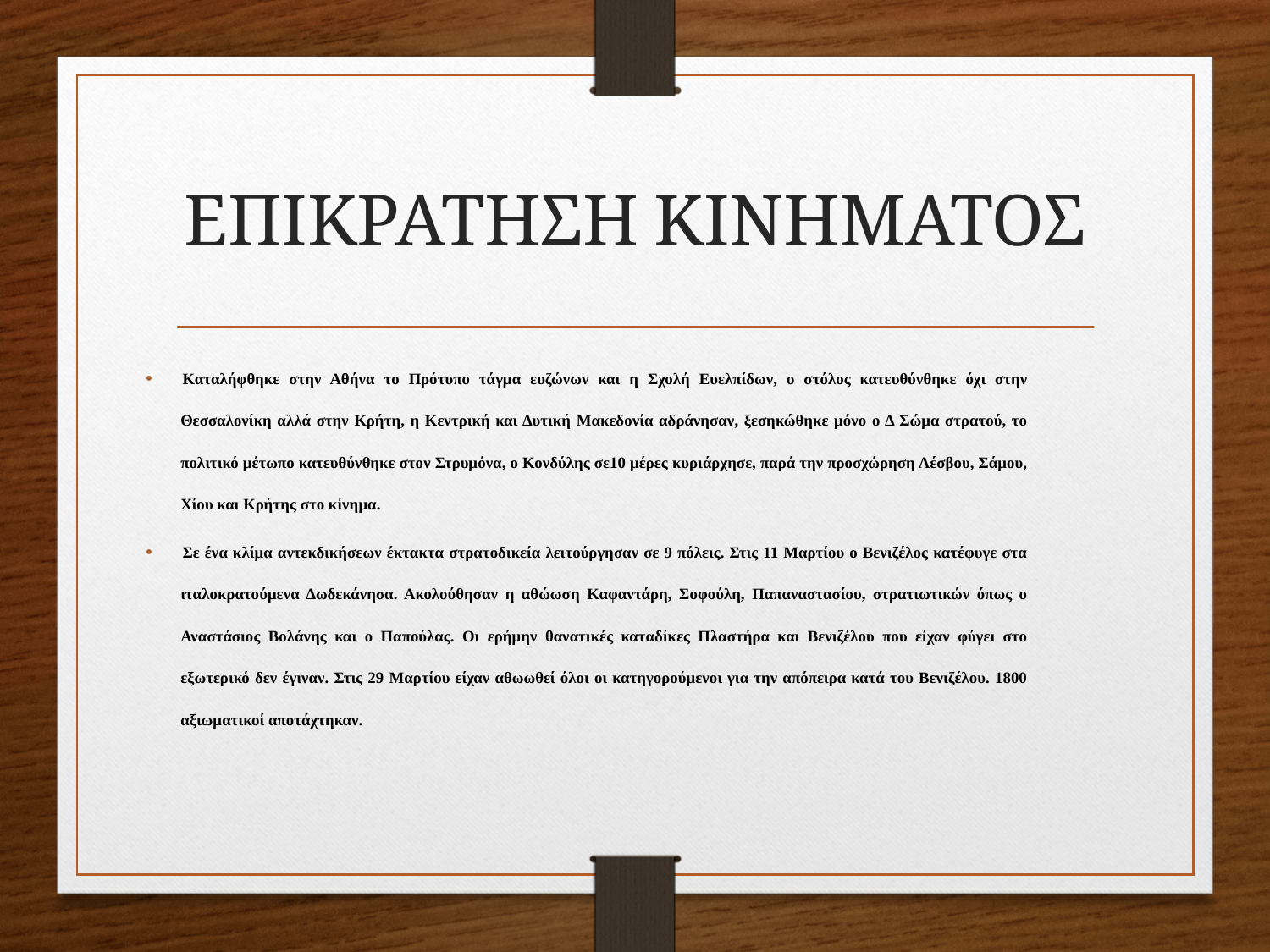

# ΕΠΙΚΡΑΤΗΣΗ ΚΙΝΗΜΑΤΟΣ
Καταλήφθηκε στην Αθήνα το Πρότυπο τάγμα ευζώνων και η Σχολή Ευελπίδων, ο στόλος κατευθύνθηκε όχι στην Θεσσαλονίκη αλλά στην Κρήτη, η Κεντρική και Δυτική Μακεδονία αδράνησαν, ξεσηκώθηκε μόνο ο Δ Σώμα στρατού, το πολιτικό μέτωπο κατευθύνθηκε στον Στρυμόνα, ο Κονδύλης σε10 μέρες κυριάρχησε, παρά την προσχώρηση Λέσβου, Σάμου, Χίου και Κρήτης στο κίνημα.
Σε ένα κλίμα αντεκδικήσεων έκτακτα στρατοδικεία λειτούργησαν σε 9 πόλεις. Στις 11 Μαρτίου ο Βενιζέλος κατέφυγε στα ιταλοκρατούμενα Δωδεκάνησα. Ακολούθησαν η αθώωση Καφαντάρη, Σοφούλη, Παπαναστασίου, στρατιωτικών όπως ο Αναστάσιος Βολάνης και ο Παπούλας. Οι ερήμην θανατικές καταδίκες Πλαστήρα και Βενιζέλου που είχαν φύγει στο εξωτερικό δεν έγιναν. Στις 29 Μαρτίου είχαν αθωωθεί όλοι οι κατηγορούμενοι για την απόπειρα κατά του Βενιζέλου. 1800 αξιωματικοί αποτάχτηκαν.